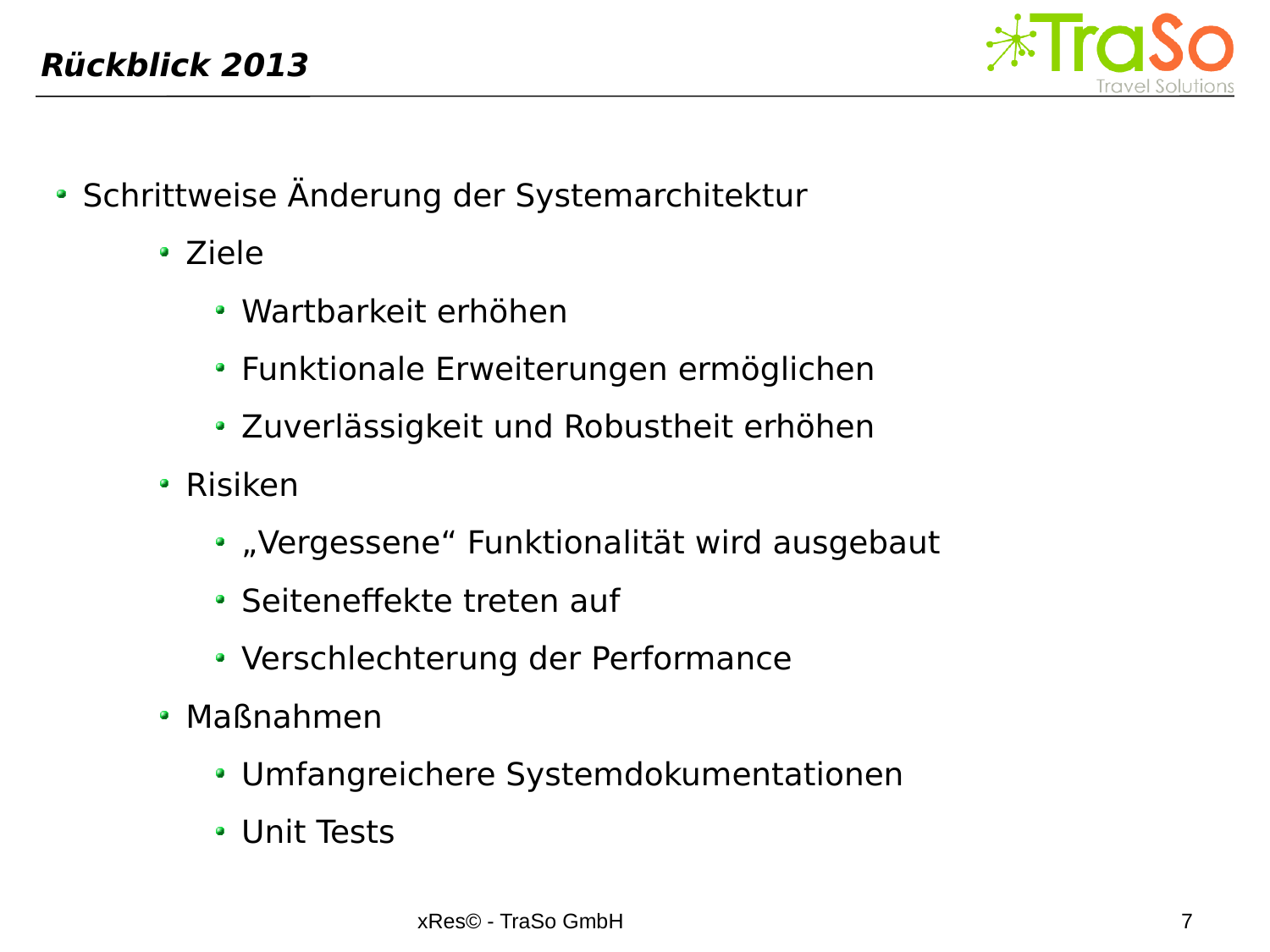

Rückblick 2013

Schrittweise Änderung der Systemarchitektur
Ziele
Wartbarkeit erhöhen
Funktionale Erweiterungen ermöglichen
Zuverlässigkeit und Robustheit erhöhen
Risiken
„Vergessene“ Funktionalität wird ausgebaut
Seiteneffekte treten auf
Verschlechterung der Performance
Maßnahmen
Umfangreichere Systemdokumentationen
Unit Tests

xRes© - TraSo GmbH
7